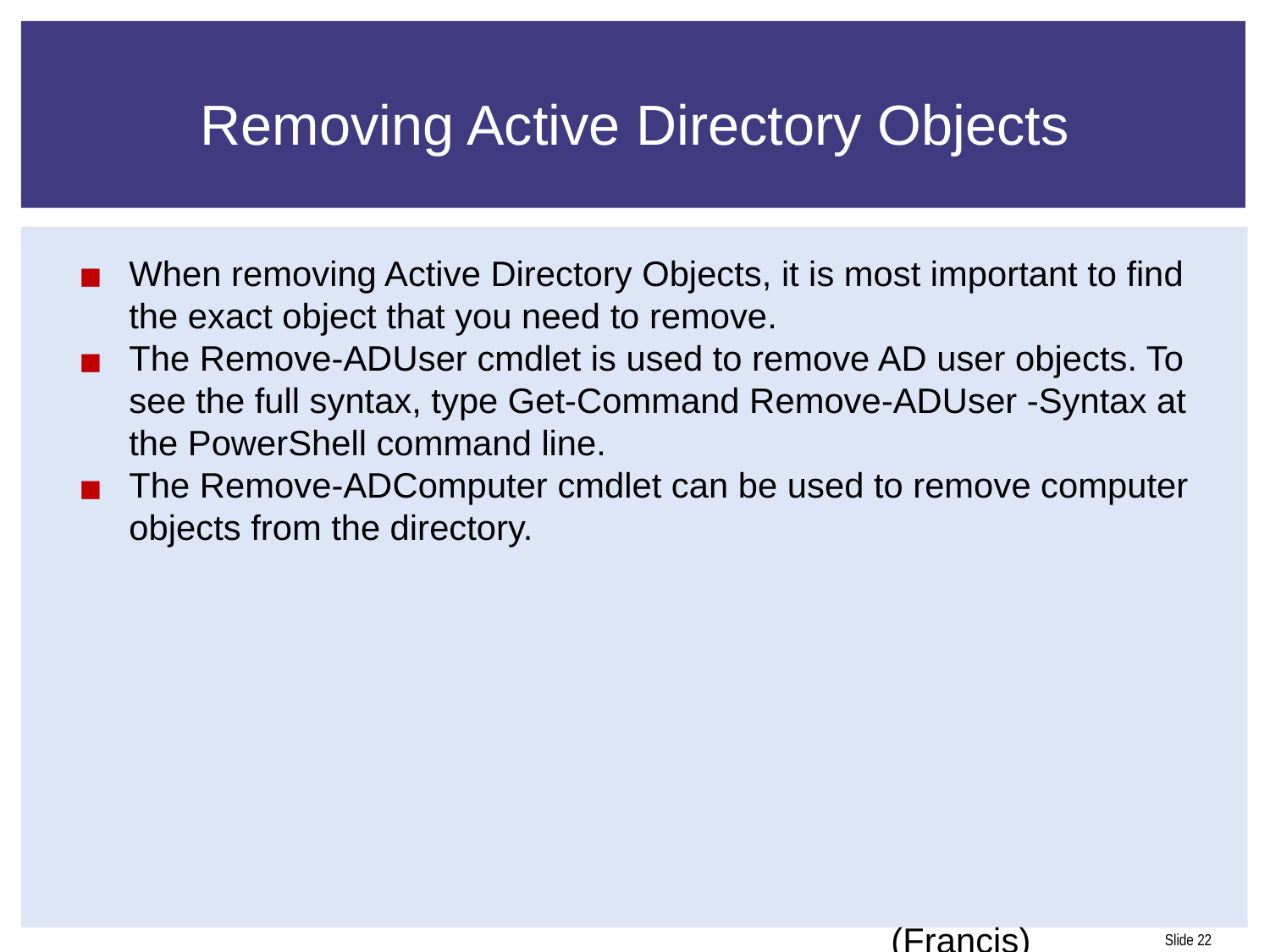

# Removing Active Directory Objects
When removing Active Directory Objects, it is most important to find the exact object that you need to remove.
The Remove-ADUser cmdlet is used to remove AD user objects. To see the full syntax, type Get-Command Remove-ADUser -Syntax at the PowerShell command line.
The Remove-ADComputer cmdlet can be used to remove computer objects from the directory.

	       					(Francis)